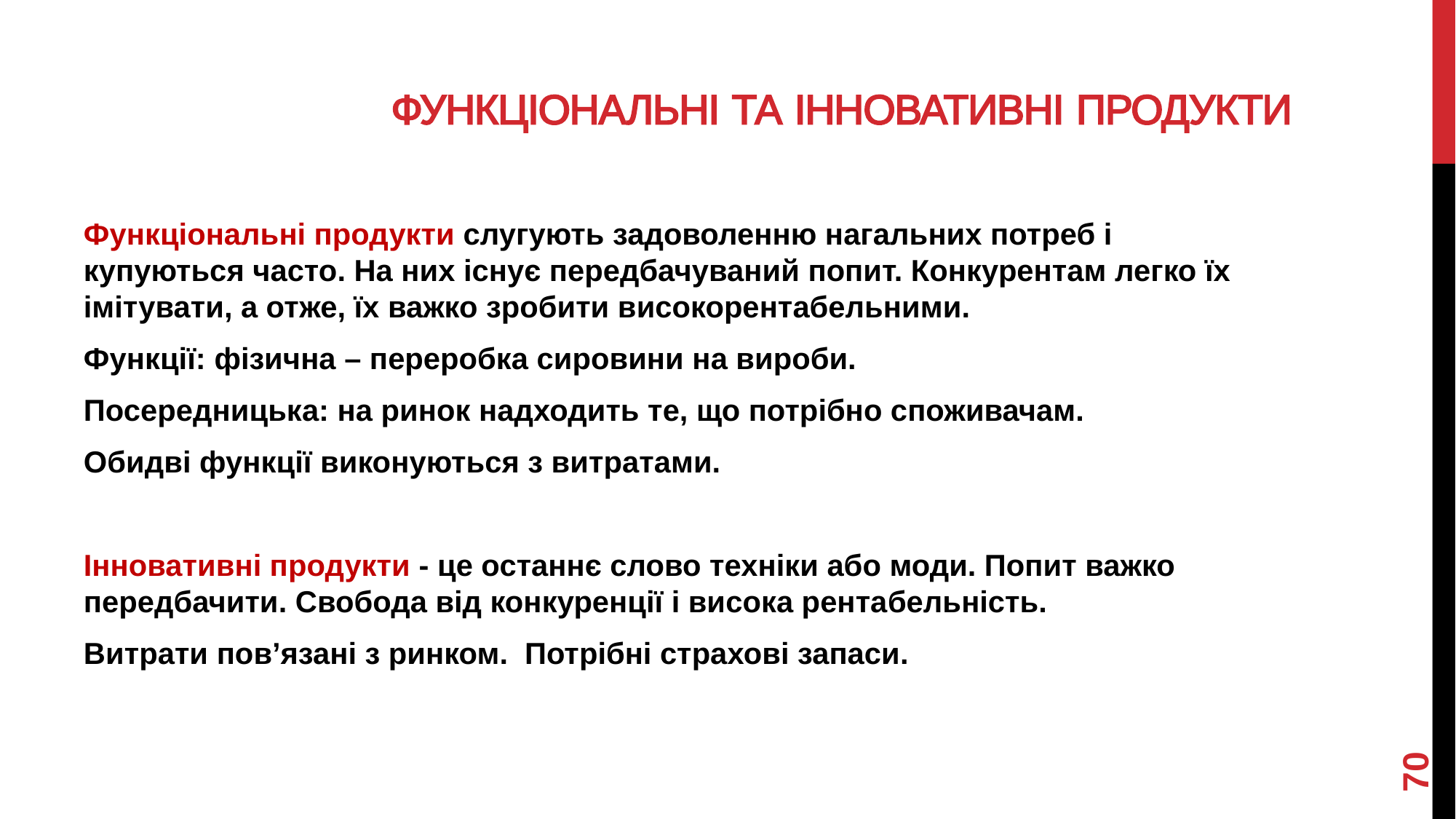

# ФУНКЦІОНАЛЬНІ ТА ІННОВАТИВНІ ПРОДУКТИ
Функціональні продукти слугують задоволенню нагальних потреб і купуються часто. На них існує передбачуваний попит. Конкурентам легко їх імітувати, а отже, їх важко зробити високорентабельними.
Функції: фізична – переробка сировини на вироби.
Посередницька: на ринок надходить те, що потрібно споживачам.
Обидві функції виконуються з витратами.

Інновативні продукти - це останнє слово техніки або моди. Попит важко передбачити. Свобода від конкуренції і висока рентабельність.
Витрати пов’язані з ринком.  Потрібні страхові запаси.

70